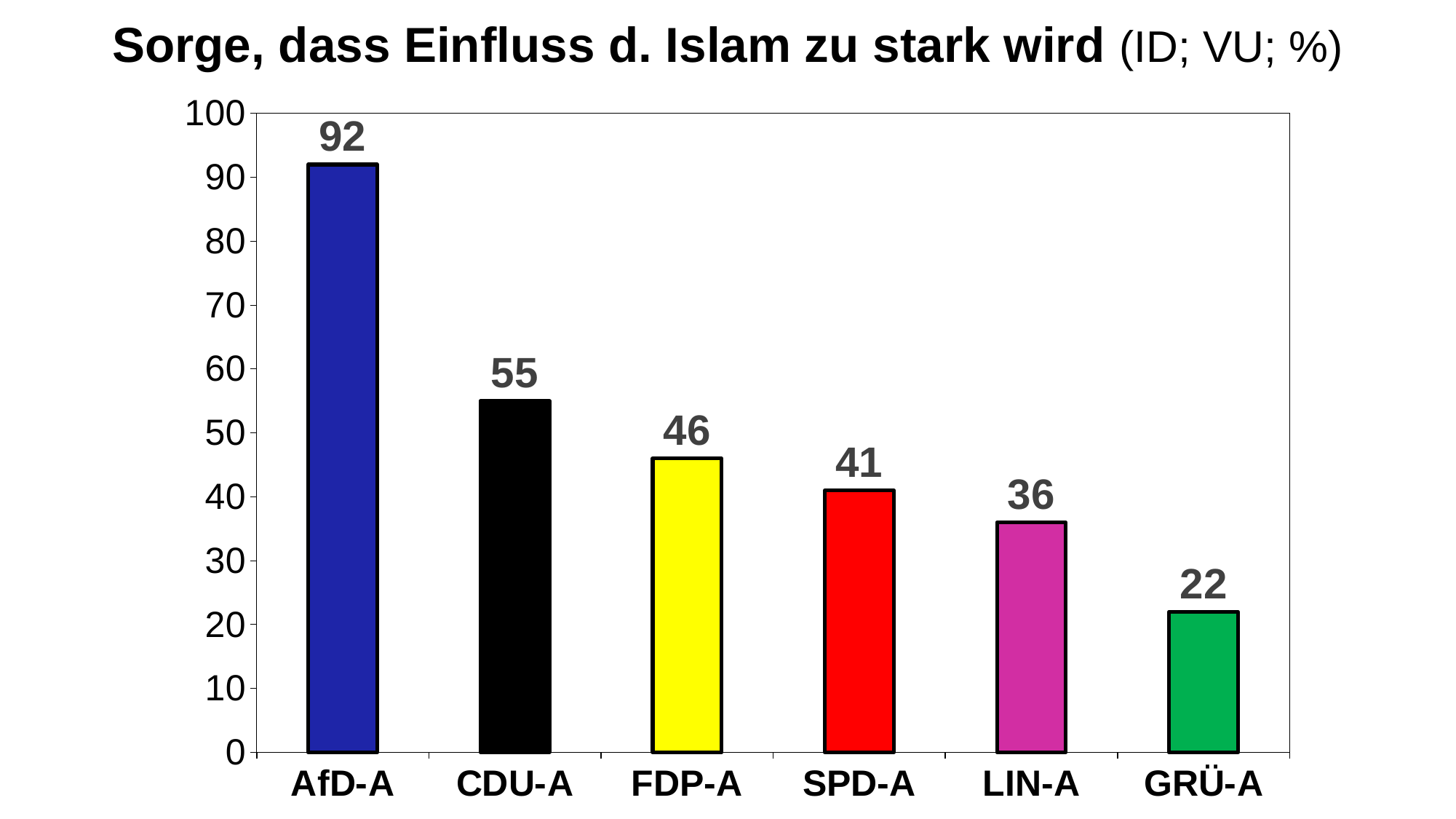

# Sorge, dass Einfluss d. Islam zu stark wird (ID; VU; %)

### Chart

| Category | Spalte1 |
|---|---|
| AfD-A | 92.0 |
| CDU-A | 55.0 |
| FDP-A | 46.0 |
| SPD-A | 41.0 |
| LIN-A | 36.0 |
| GRÜ-A | 22.0 |